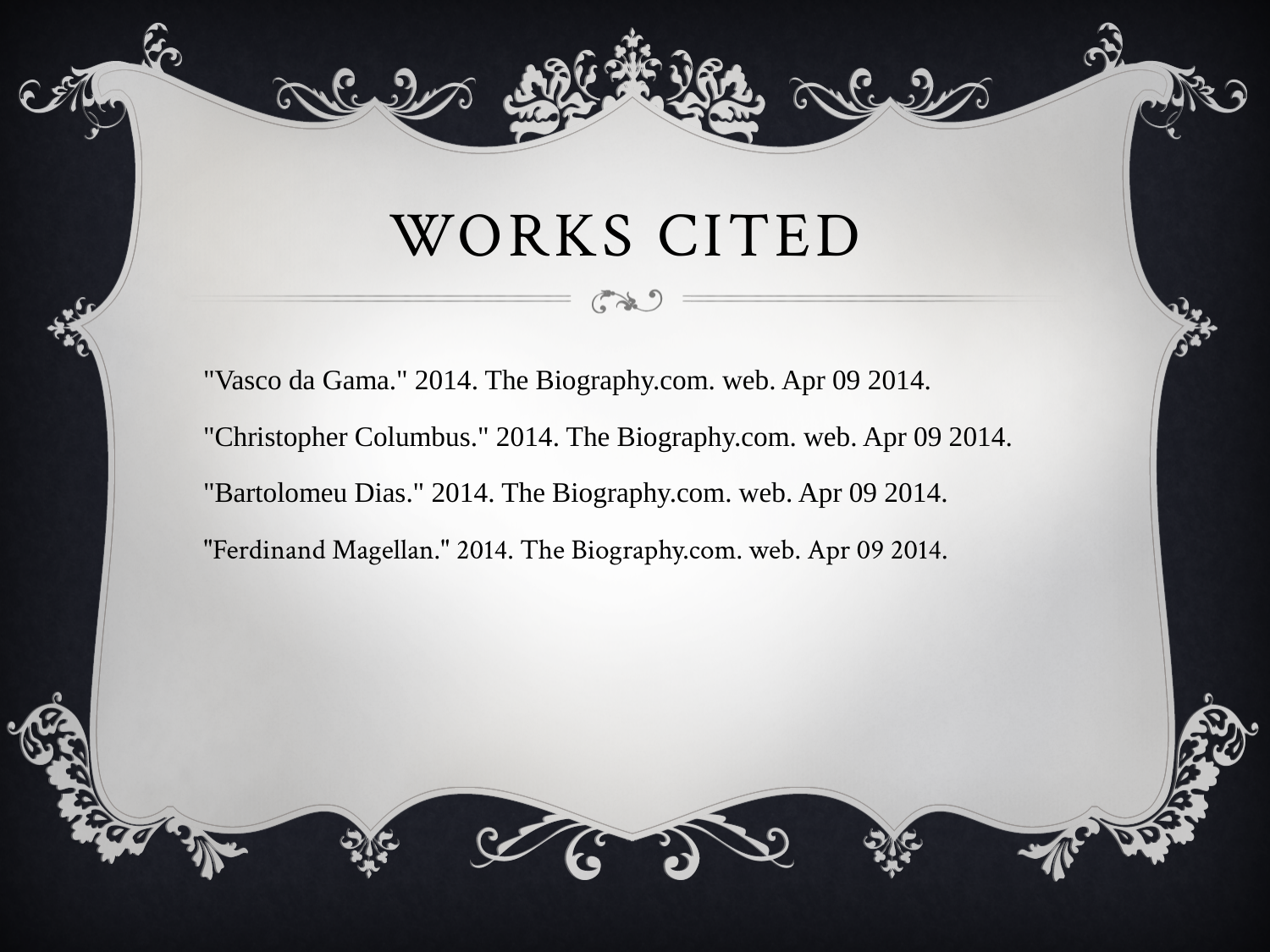

# Works cited
"Vasco da Gama." 2014. The Biography.com. web. Apr 09 2014.
"Christopher Columbus." 2014. The Biography.com. web. Apr 09 2014.
"Bartolomeu Dias." 2014. The Biography.com. web. Apr 09 2014.
"Ferdinand Magellan." 2014. The Biography.com. web. Apr 09 2014.